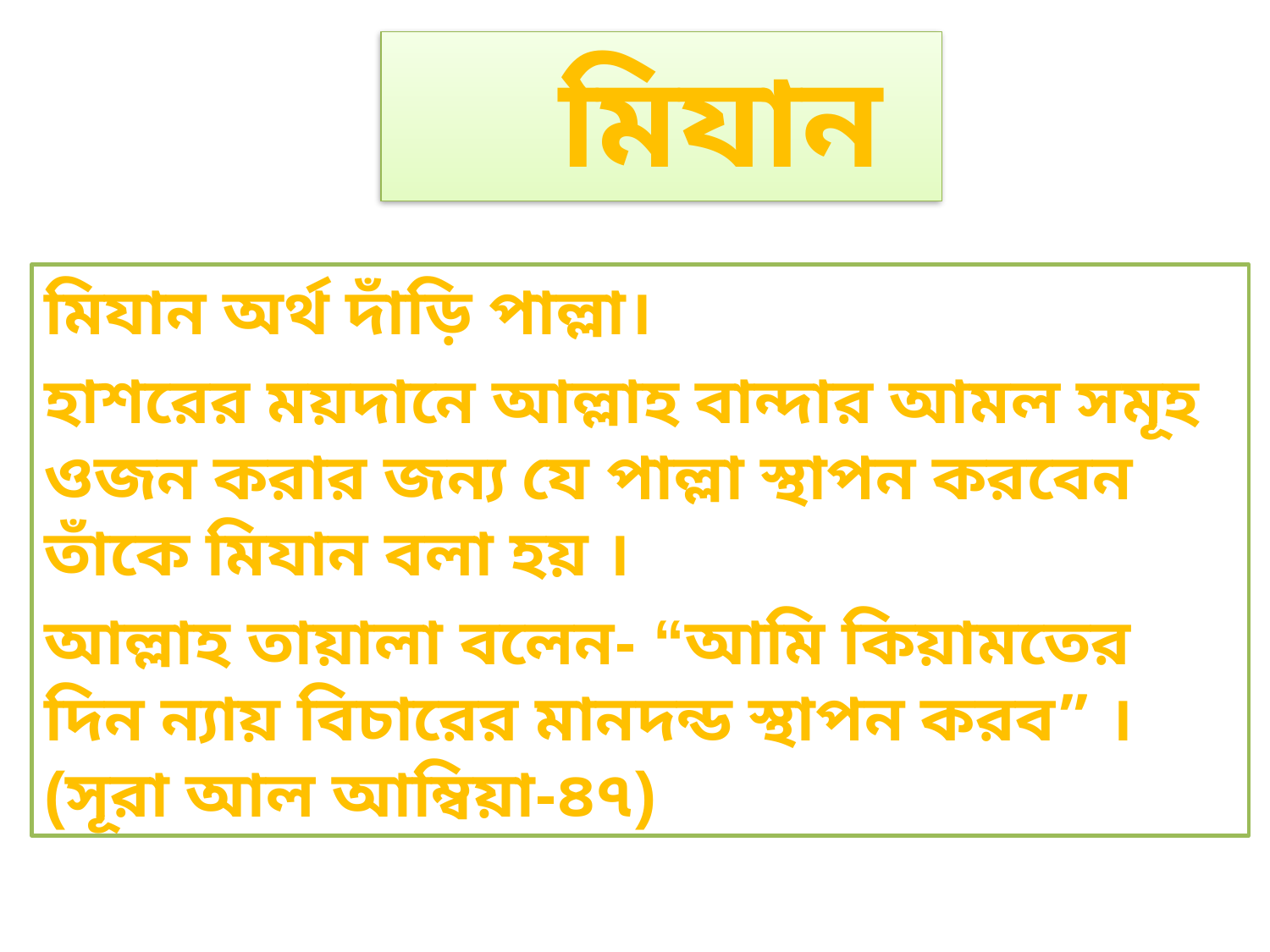

# মিযান
মিযান অর্থ দাঁড়ি পাল্লা।
হাশরের ময়দানে আল্লাহ বান্দার আমল সমূহ ওজন করার জন্য যে পাল্লা স্থাপন করবেন তাঁকে মিযান বলা হয় ।
আল্লাহ তায়ালা বলেন- “আমি কিয়ামতের দিন ন্যায় বিচারের মানদন্ড স্থাপন করব” । (সূরা আল আম্বিয়া-৪৭)